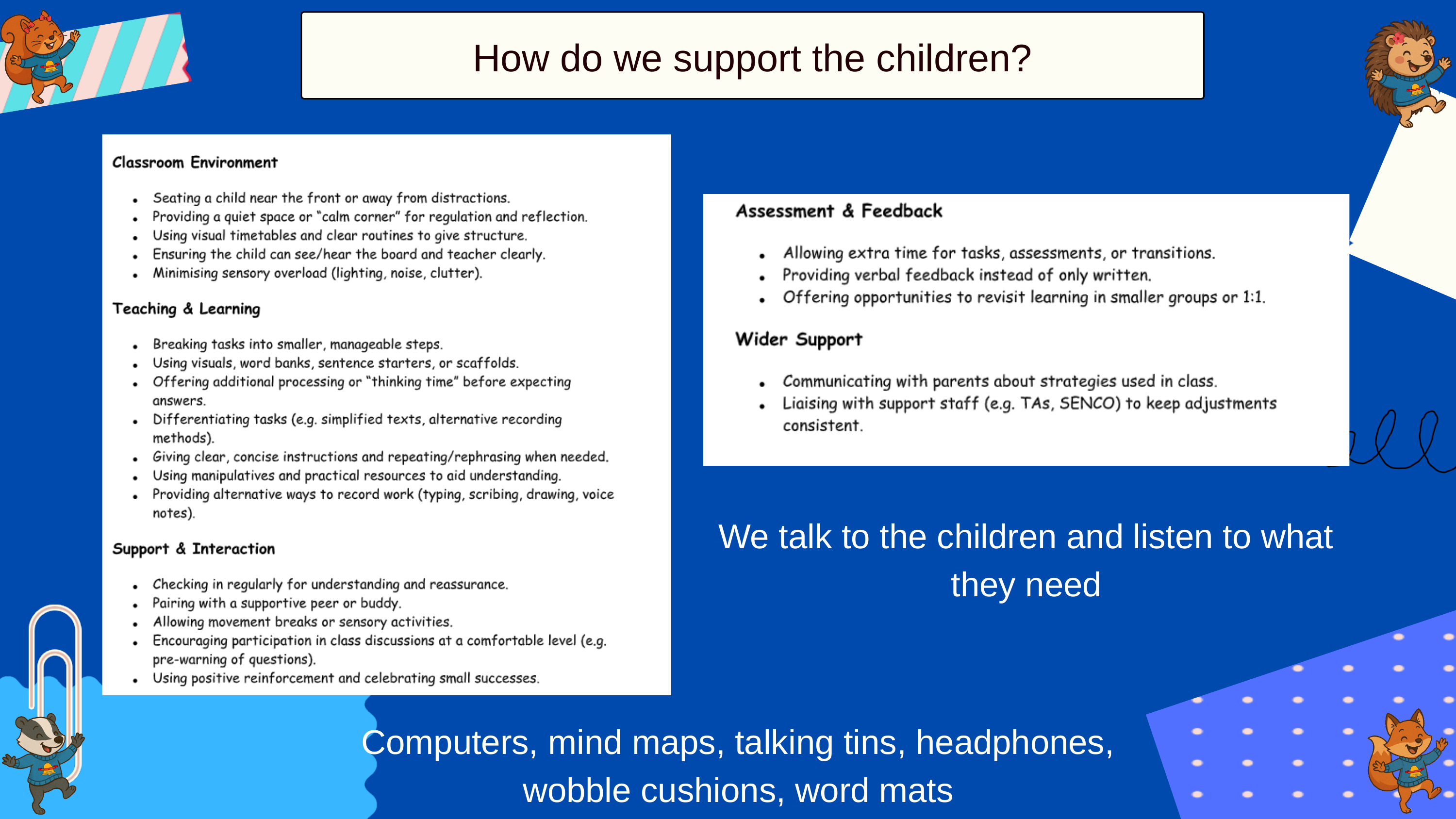

How do we support the children?

We talk to the children and listen to what they need

Computers, mind maps, talking tins, headphones,
wobble cushions, word mats